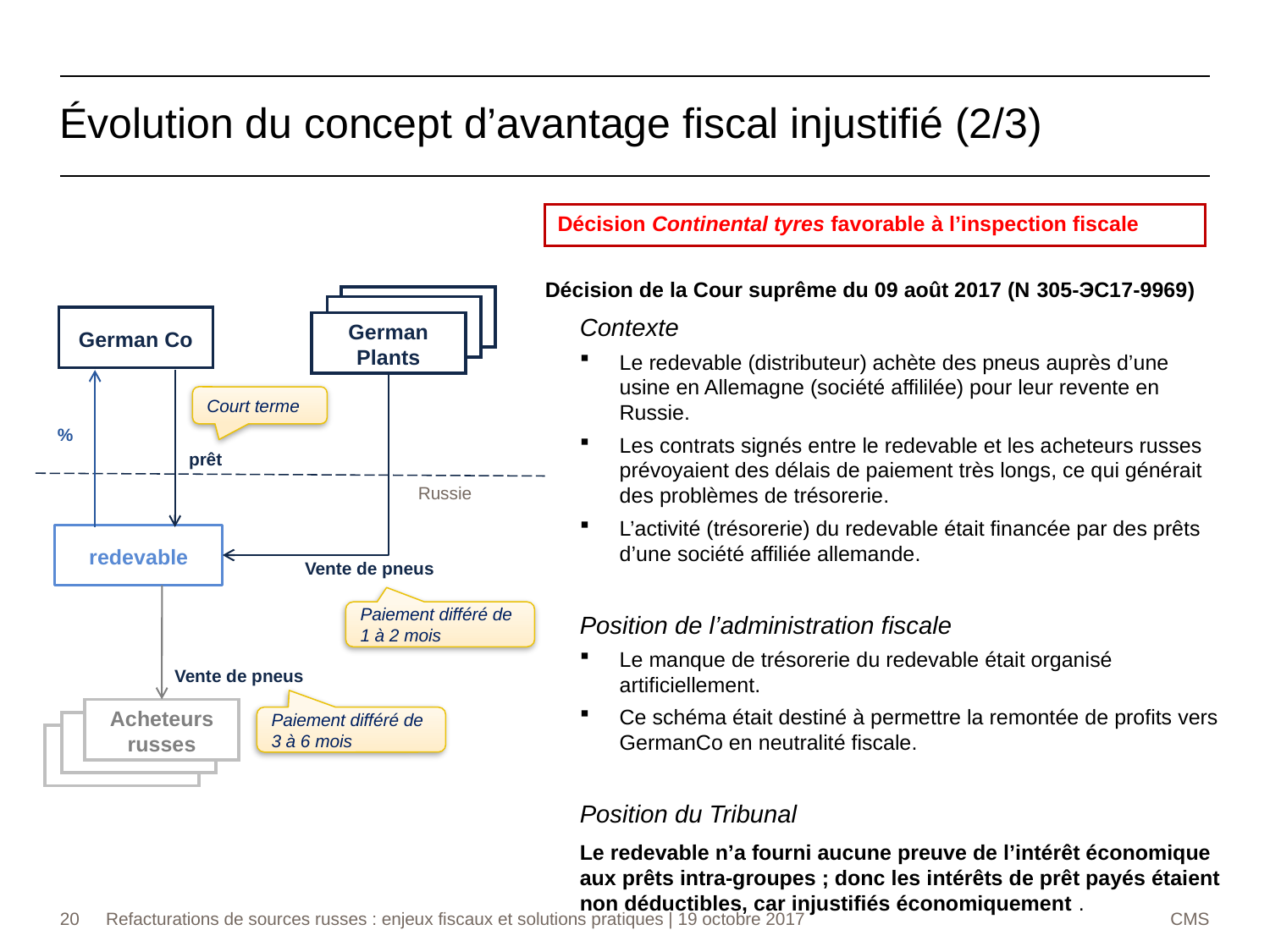

Évolution du concept d’avantage fiscal injustifié (2/3)
Décision Continental tyres favorable à l’inspection fiscale
Décision de la Cour suprême du 09 août 2017 (N 305-ЭС17-9969)
Contexte
Le redevable (distributeur) achète des pneus auprès d’une usine en Allemagne (société affililée) pour leur revente en Russie.
Les contrats signés entre le redevable et les acheteurs russes prévoyaient des délais de paiement très longs, ce qui générait des problèmes de trésorerie.
L’activité (trésorerie) du redevable était financée par des prêts  d’une société affiliée allemande.

Position de l’administration fiscale
Le manque de trésorerie du redevable était organisé artificiellement.
Ce schéma était destiné à permettre la remontée de profits vers GermanCo en neutralité fiscale.

Position du Tribunal
Le redevable n’a fourni aucune preuve de l’intérêt économique aux prêts intra-groupes ; donc les intérêts de prêt payés étaient non déductibles, car injustifiés économiquement .
Germany Co

German Plants
German Co
redevable
Court terme
%
prêt
Russie
Vente de pneus
Paiement différé de 1 à 2 mois
Vente de pneus
Acheteurs russes

Paiement différé de 3 à 6 mois
20